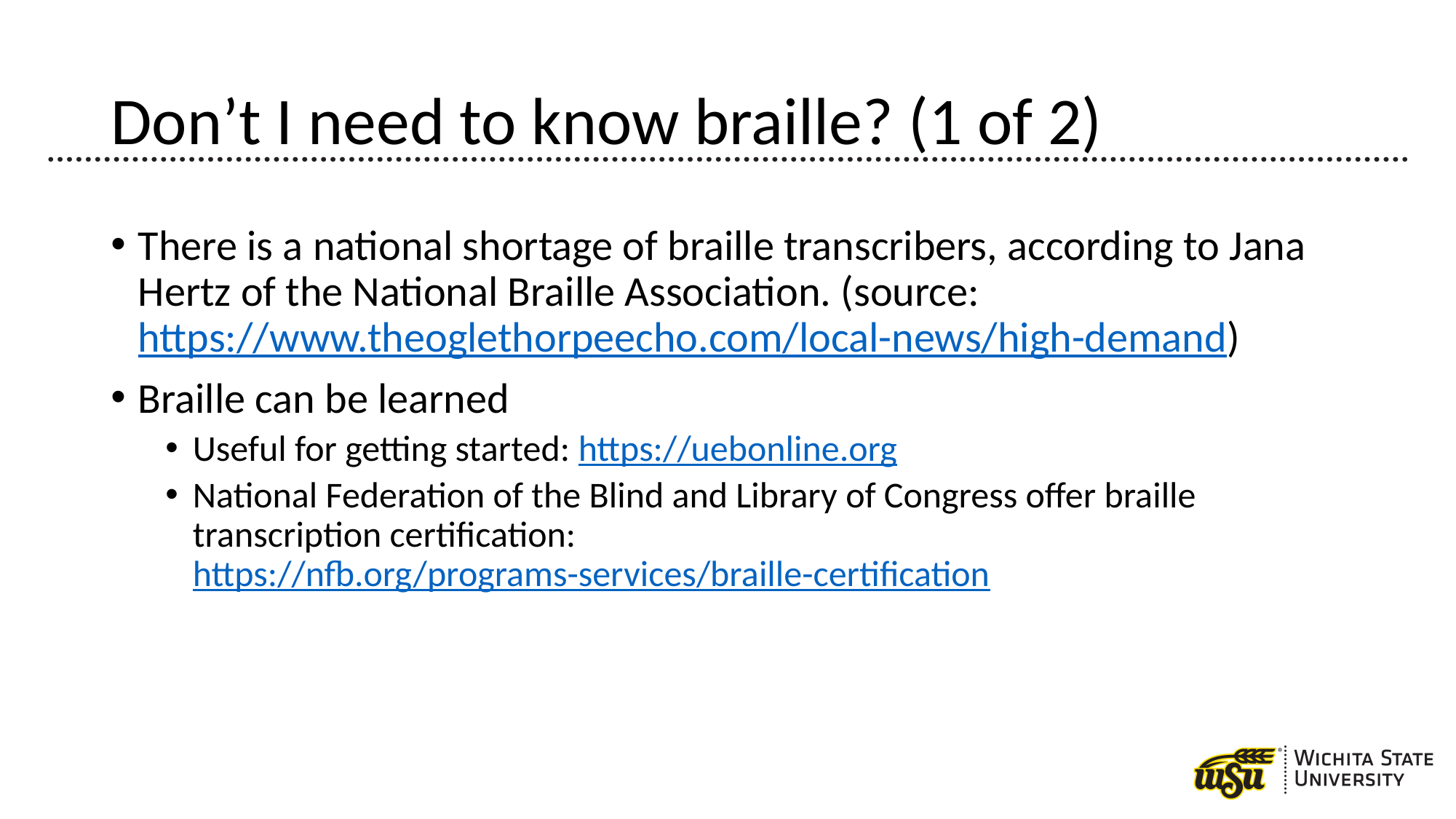

# Don’t I need to know braille? (1 of 2)
There is a national shortage of braille transcribers, according to Jana Hertz of the National Braille Association. (source: https://www.theoglethorpeecho.com/local-news/high-demand)
Braille can be learned
Useful for getting started: https://uebonline.org
National Federation of the Blind and Library of Congress offer braille transcription certification: https://nfb.org/programs-services/braille-certification